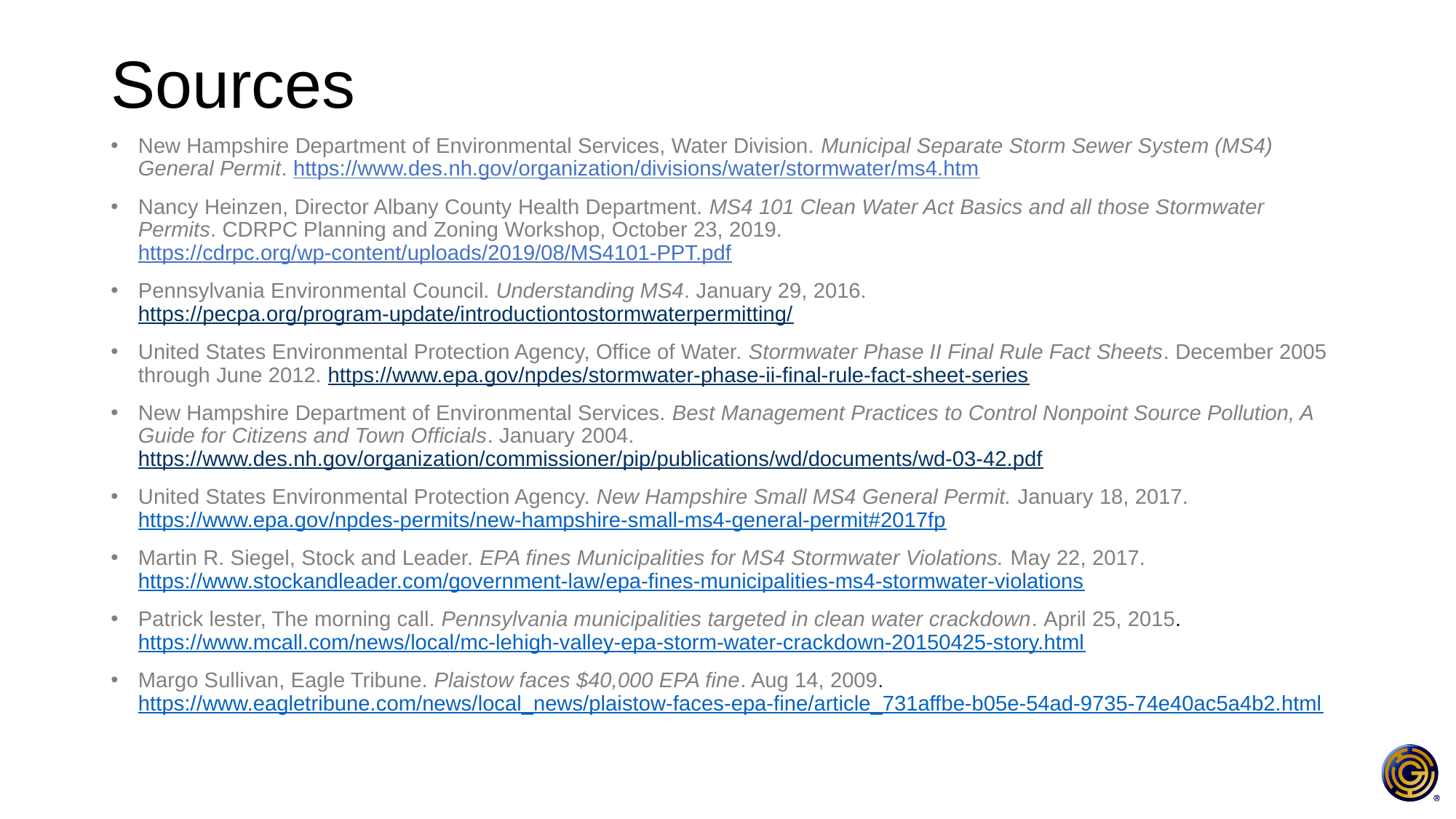

# Sources
New Hampshire Department of Environmental Services, Water Division. Municipal Separate Storm Sewer System (MS4) General Permit. https://www.des.nh.gov/organization/divisions/water/stormwater/ms4.htm
Nancy Heinzen, Director Albany County Health Department. MS4 101 Clean Water Act Basics and all those Stormwater Permits. CDRPC Planning and Zoning Workshop, October 23, 2019. https://cdrpc.org/wp-content/uploads/2019/08/MS4101-PPT.pdf
Pennsylvania Environmental Council. Understanding MS4. January 29, 2016. https://pecpa.org/program-update/introductiontostormwaterpermitting/
United States Environmental Protection Agency, Office of Water. Stormwater Phase II Final Rule Fact Sheets. December 2005 through June 2012. https://www.epa.gov/npdes/stormwater-phase-ii-final-rule-fact-sheet-series
New Hampshire Department of Environmental Services. Best Management Practices to Control Nonpoint Source Pollution, A Guide for Citizens and Town Officials. January 2004. https://www.des.nh.gov/organization/commissioner/pip/publications/wd/documents/wd-03-42.pdf
United States Environmental Protection Agency. New Hampshire Small MS4 General Permit. January 18, 2017. https://www.epa.gov/npdes-permits/new-hampshire-small-ms4-general-permit#2017fp
Martin R. Siegel, Stock and Leader. EPA fines Municipalities for MS4 Stormwater Violations. May 22, 2017. https://www.stockandleader.com/government-law/epa-fines-municipalities-ms4-stormwater-violations
Patrick lester, The morning call. Pennsylvania municipalities targeted in clean water crackdown. April 25, 2015. https://www.mcall.com/news/local/mc-lehigh-valley-epa-storm-water-crackdown-20150425-story.html
Margo Sullivan, Eagle Tribune. Plaistow faces $40,000 EPA fine. Aug 14, 2009. https://www.eagletribune.com/news/local_news/plaistow-faces-epa-fine/article_731affbe-b05e-54ad-9735-74e40ac5a4b2.html